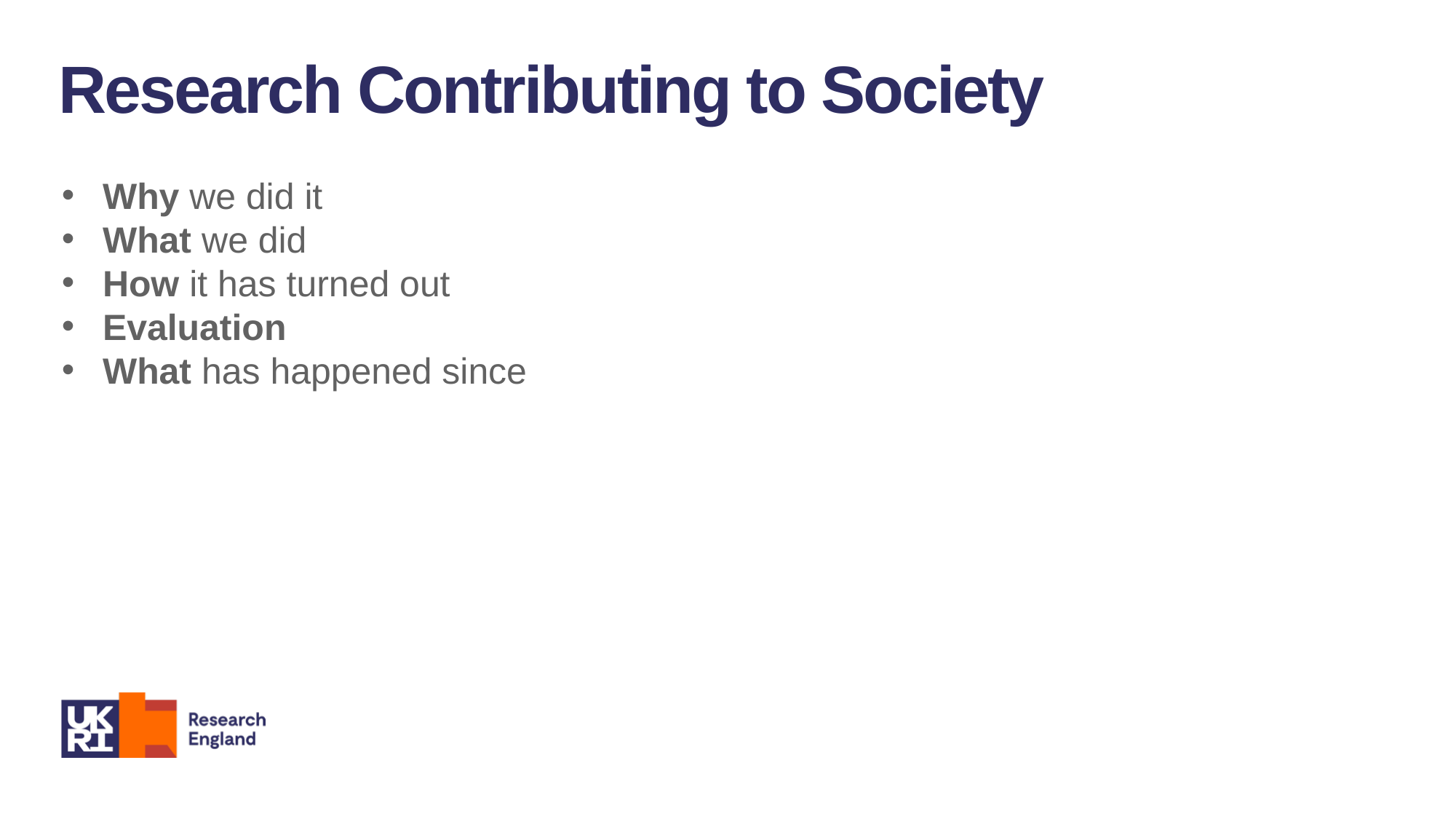

Research Contributing to Society
Why we did it
What we did
How it has turned out
Evaluation
What has happened since